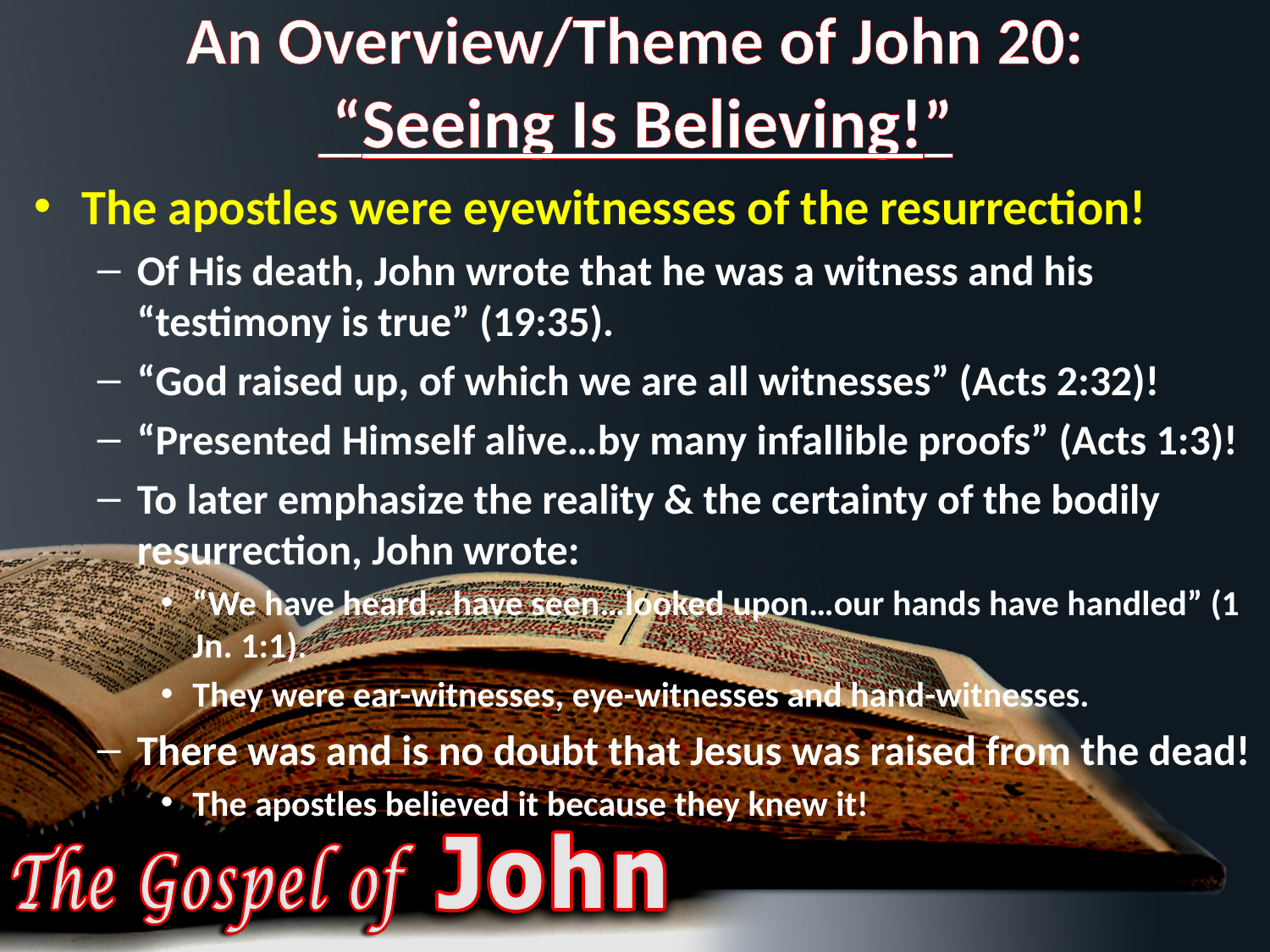

# An Overview/Theme of John 20: “Seeing Is Believing!”
The apostles were eyewitnesses of the resurrection!
Of His death, John wrote that he was a witness and his “testimony is true” (19:35).
“God raised up, of which we are all witnesses” (Acts 2:32)!
“Presented Himself alive…by many infallible proofs” (Acts 1:3)!
To later emphasize the reality & the certainty of the bodily resurrection, John wrote:
“We have heard…have seen…looked upon…our hands have handled” (1 Jn. 1:1).
They were ear-witnesses, eye-witnesses and hand-witnesses.
There was and is no doubt that Jesus was raised from the dead!
The apostles believed it because they knew it!